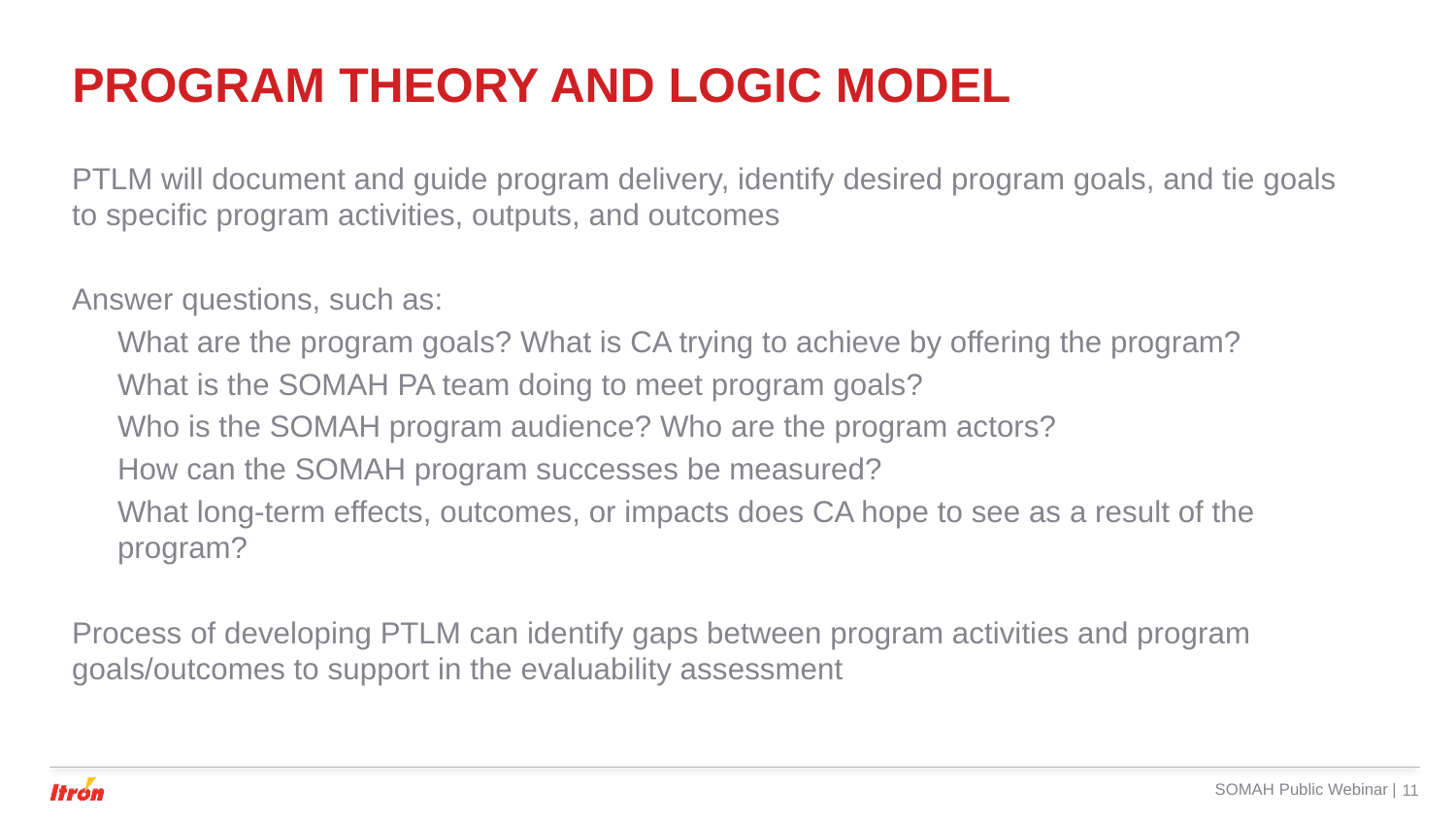

# Program Theory and Logic Model
PTLM will document and guide program delivery, identify desired program goals, and tie goals to specific program activities, outputs, and outcomes

Answer questions, such as:
What are the program goals? What is CA trying to achieve by offering the program?
What is the SOMAH PA team doing to meet program goals?
Who is the SOMAH program audience? Who are the program actors?
How can the SOMAH program successes be measured?
What long-term effects, outcomes, or impacts does CA hope to see as a result of the program?

Process of developing PTLM can identify gaps between program activities and program goals/outcomes to support in the evaluability assessment

SOMAH Public Webinar |